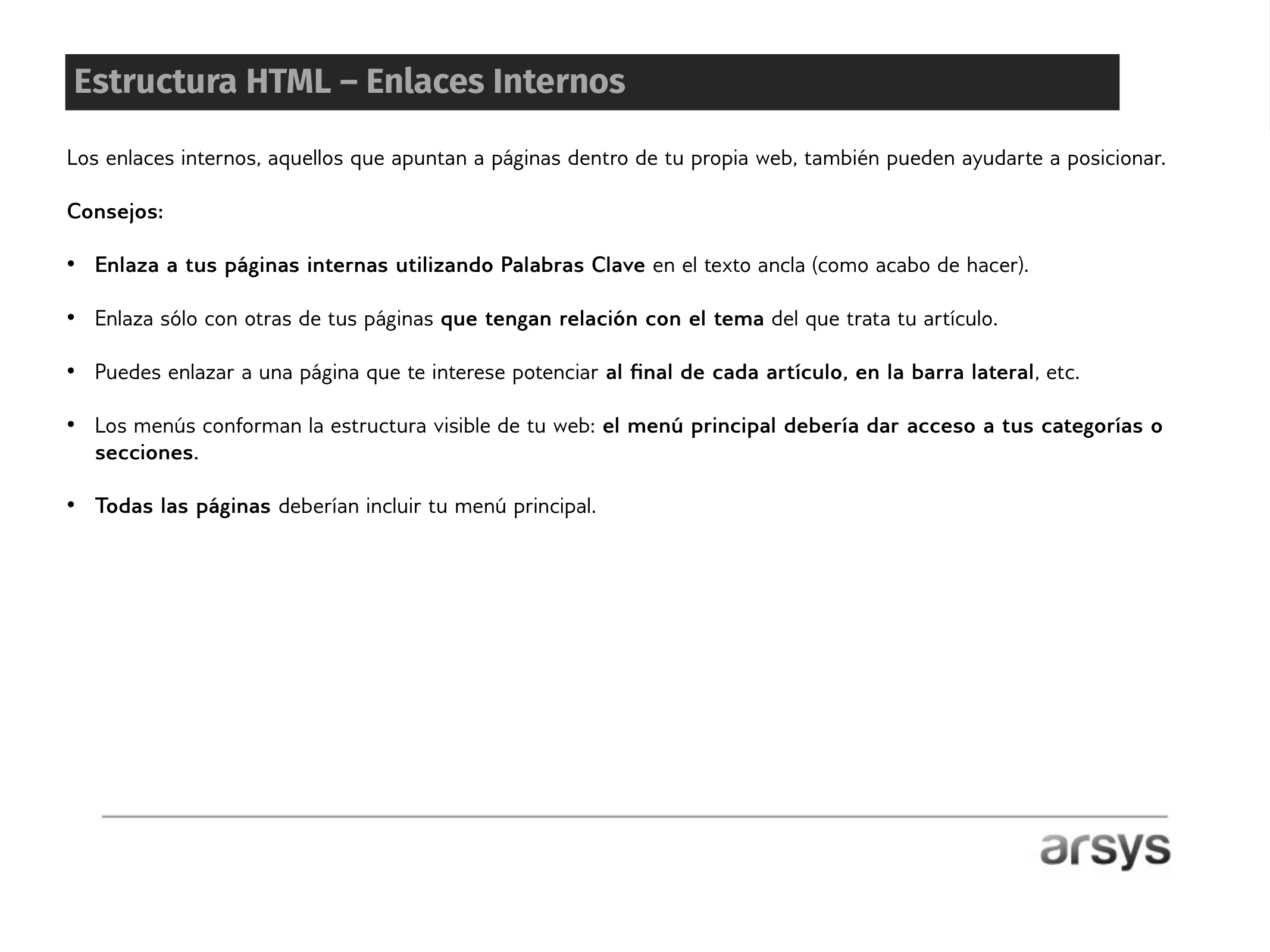

¿Y para qué una tienda online?
Estructura HTML – Enlaces Internos

Los enlaces internos, aquellos que apuntan a páginas dentro de tu propia web, también pueden ayudarte a posicionar.

Consejos:

Enlaza a tus páginas internas utilizando Palabras Clave en el texto ancla (como acabo de hacer).

Enlaza sólo con otras de tus páginas que tengan relación con el tema del que trata tu artículo.

Puedes enlazar a una página que te interese potenciar al final de cada artículo, en la barra lateral, etc.

Los menús conforman la estructura visible de tu web: el menú principal debería dar acceso a tus categorías o secciones.

Todas las páginas deberían incluir tu menú principal.